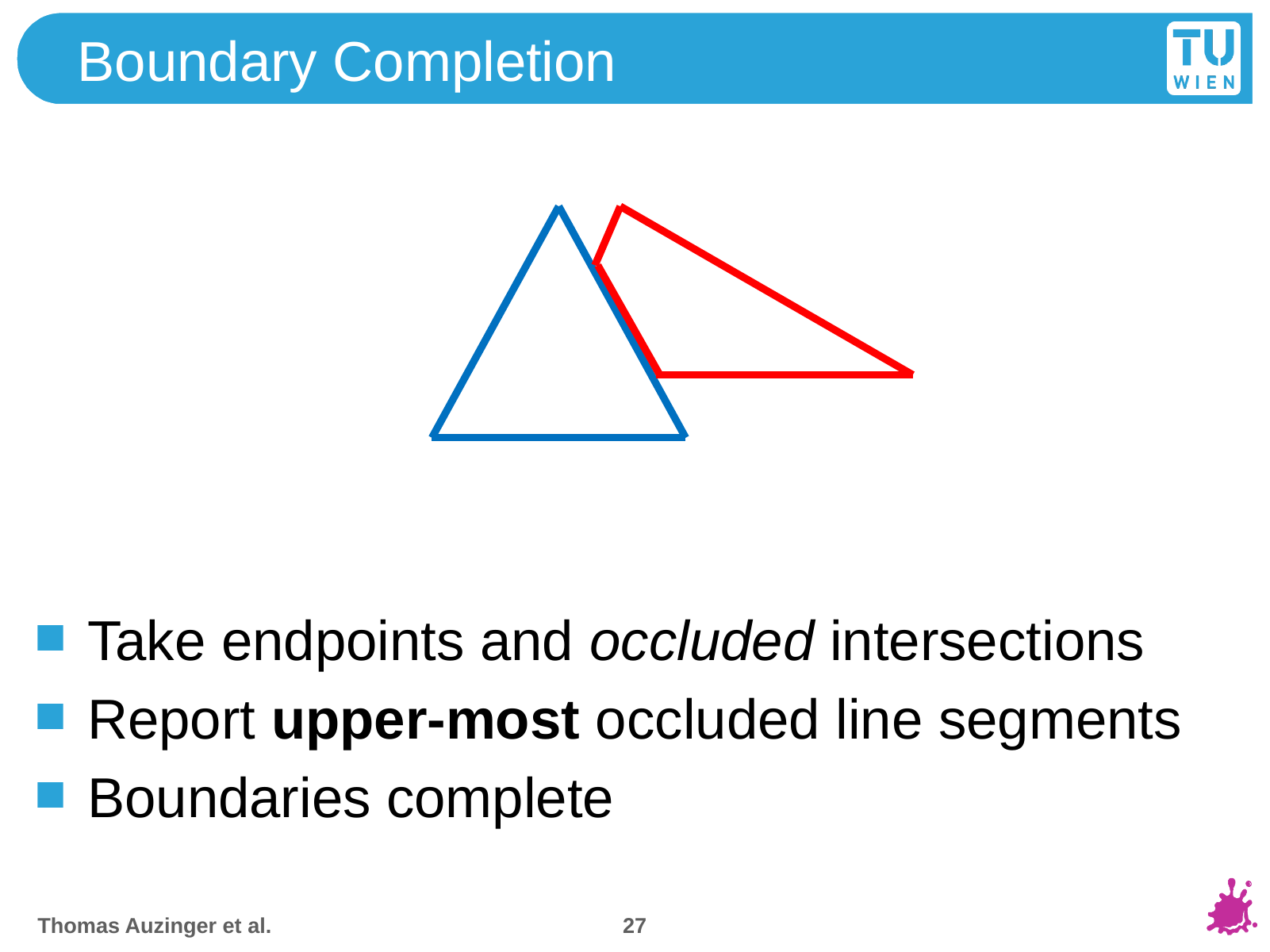

# Boundary Completion

Take endpoints and occluded intersections
Report upper-most occluded line segments
Boundaries complete
27
Thomas Auzinger et al.